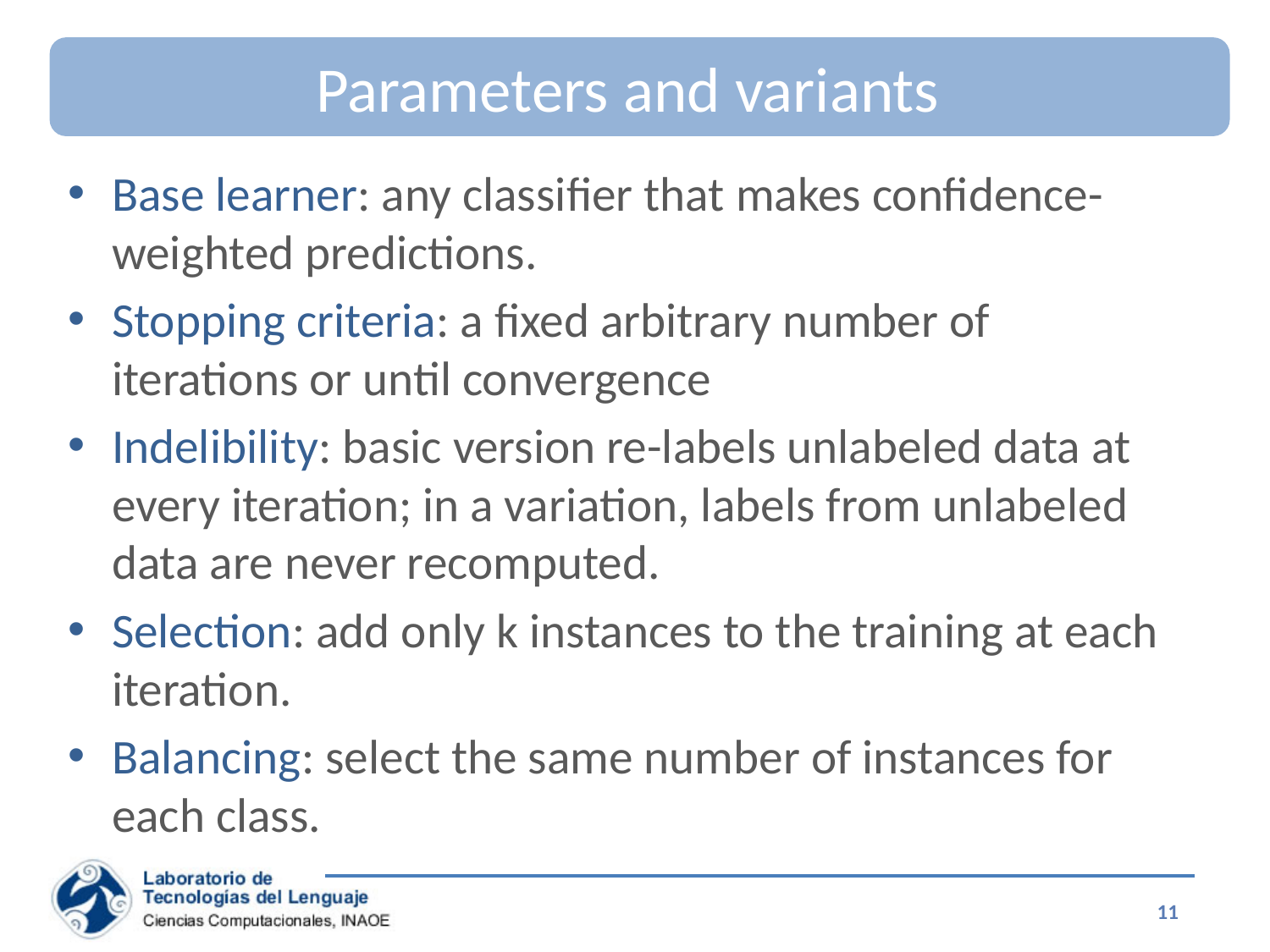

# Parameters and variants
Base learner: any classifier that makes confidence-weighted predictions.
Stopping criteria: a fixed arbitrary number of iterations or until convergence
Indelibility: basic version re-labels unlabeled data at every iteration; in a variation, labels from unlabeled data are never recomputed.
Selection: add only k instances to the training at each iteration.
Balancing: select the same number of instances for each class.
11
Special Topics on Information Retrieval